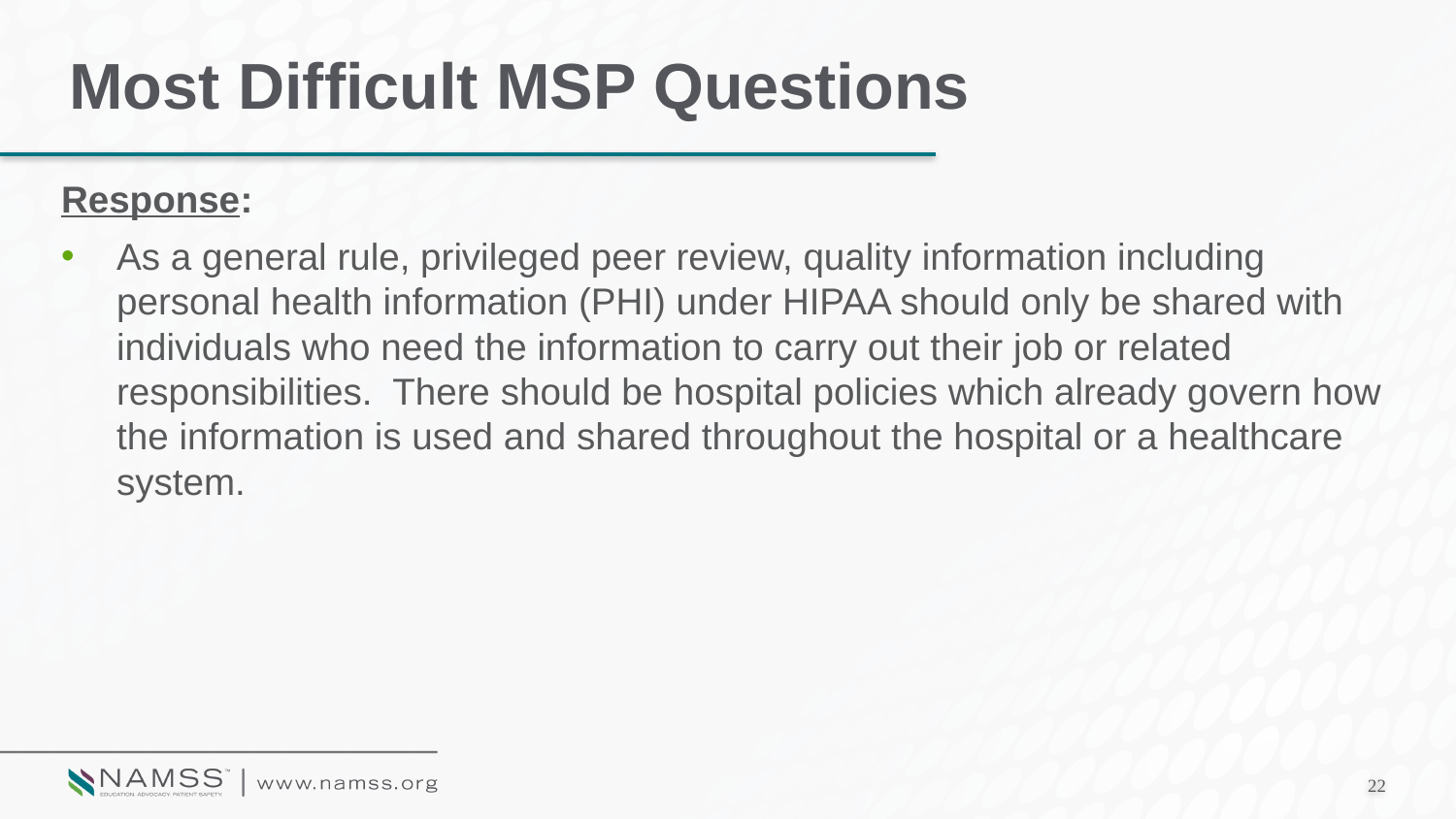

# Most Difficult MSP Questions
Response:
As a general rule, privileged peer review, quality information including personal health information (PHI) under HIPAA should only be shared with individuals who need the information to carry out their job or related responsibilities.  There should be hospital policies which already govern how the information is used and shared throughout the hospital or a healthcare system.